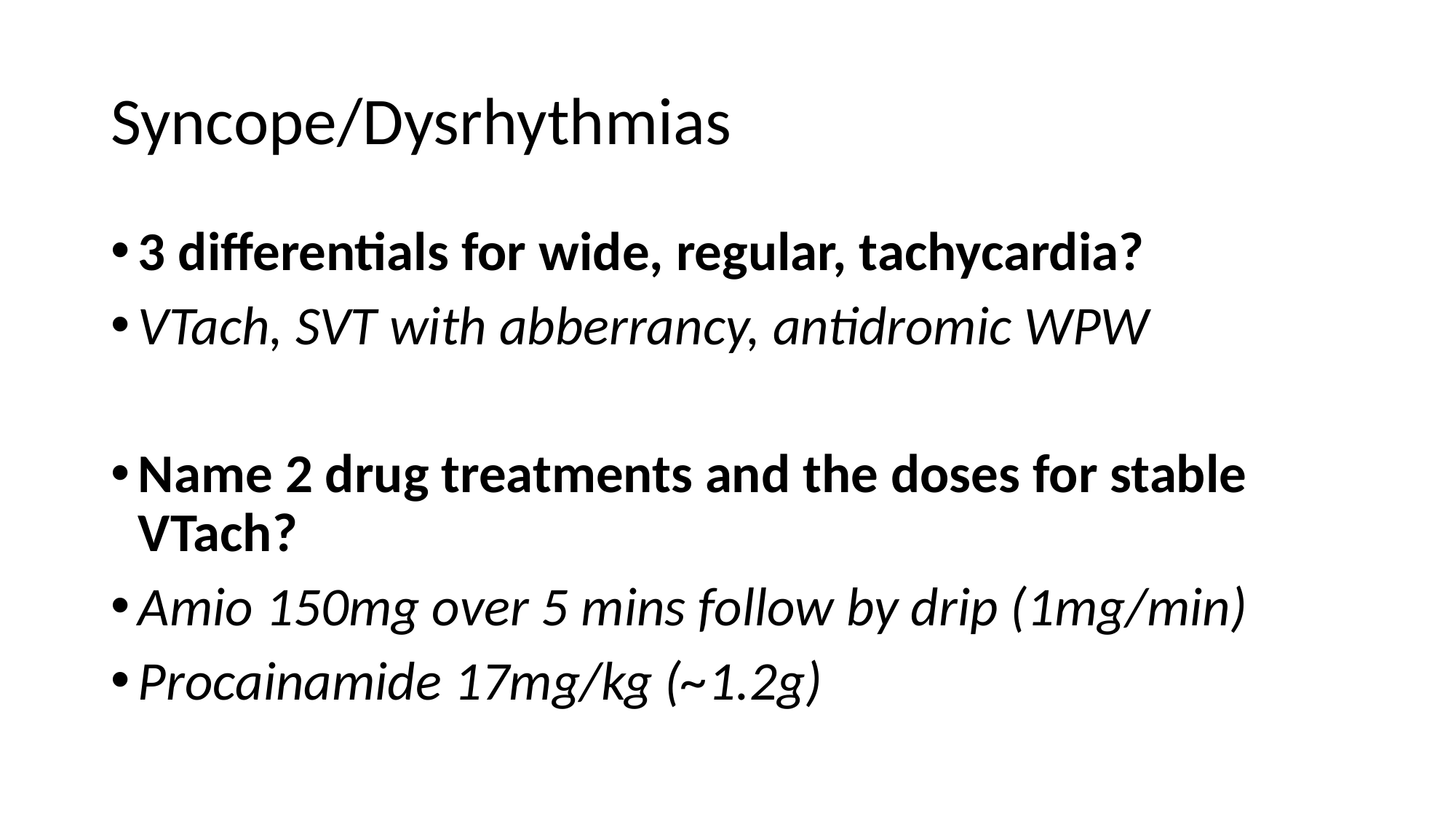

# Syncope/Dysrhythmias
3 differentials for wide, regular, tachycardia?
VTach, SVT with abberrancy, antidromic WPW

Name 2 drug treatments and the doses for stable VTach?
Amio 150mg over 5 mins follow by drip (1mg/min)
Procainamide 17mg/kg (~1.2g)